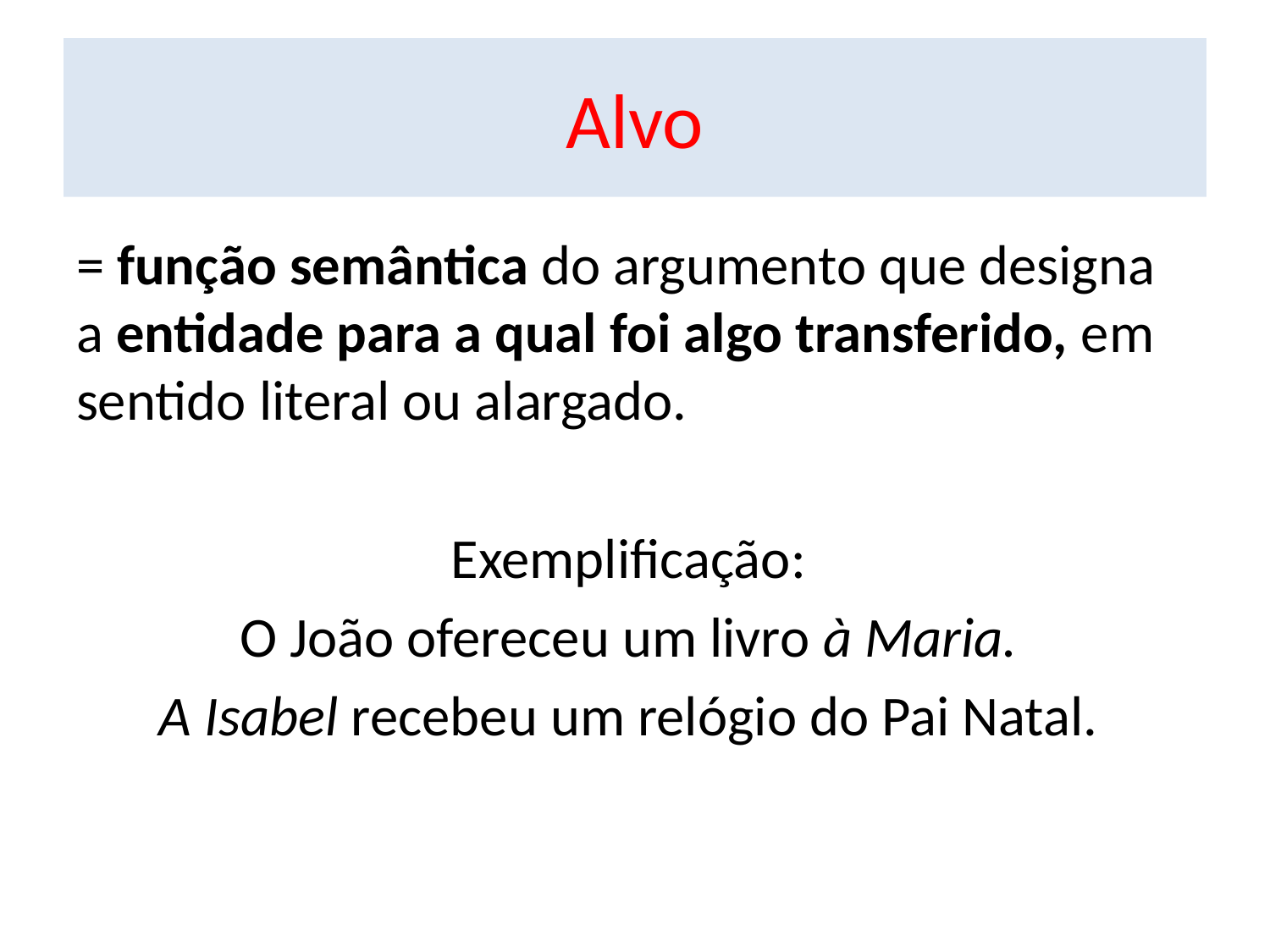

# Alvo
= função semântica do argumento que designa a entidade para a qual foi algo transferido, em sentido literal ou alargado.

Exemplificação:
O João ofereceu um livro à Maria.
A Isabel recebeu um relógio do Pai Natal.